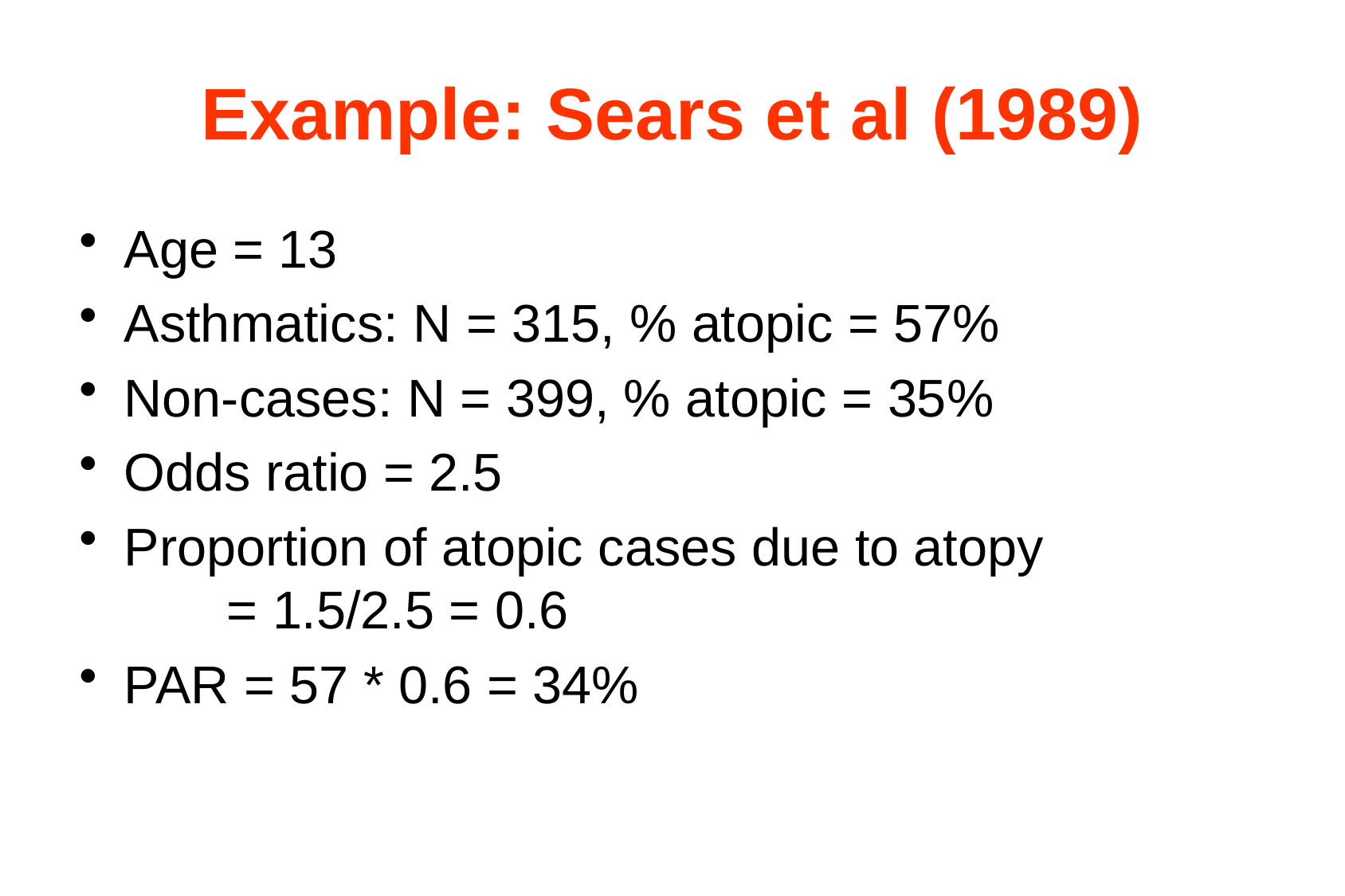

# Example: Sears et al (1989)
Age = 13
Asthmatics: N = 315, % atopic = 57%
Non-cases: N = 399, % atopic = 35%
Odds ratio = 2.5
Proportion of atopic cases due to atopy                      = 1.5/2.5 = 0.6
PAR = 57 * 0.6 = 34%